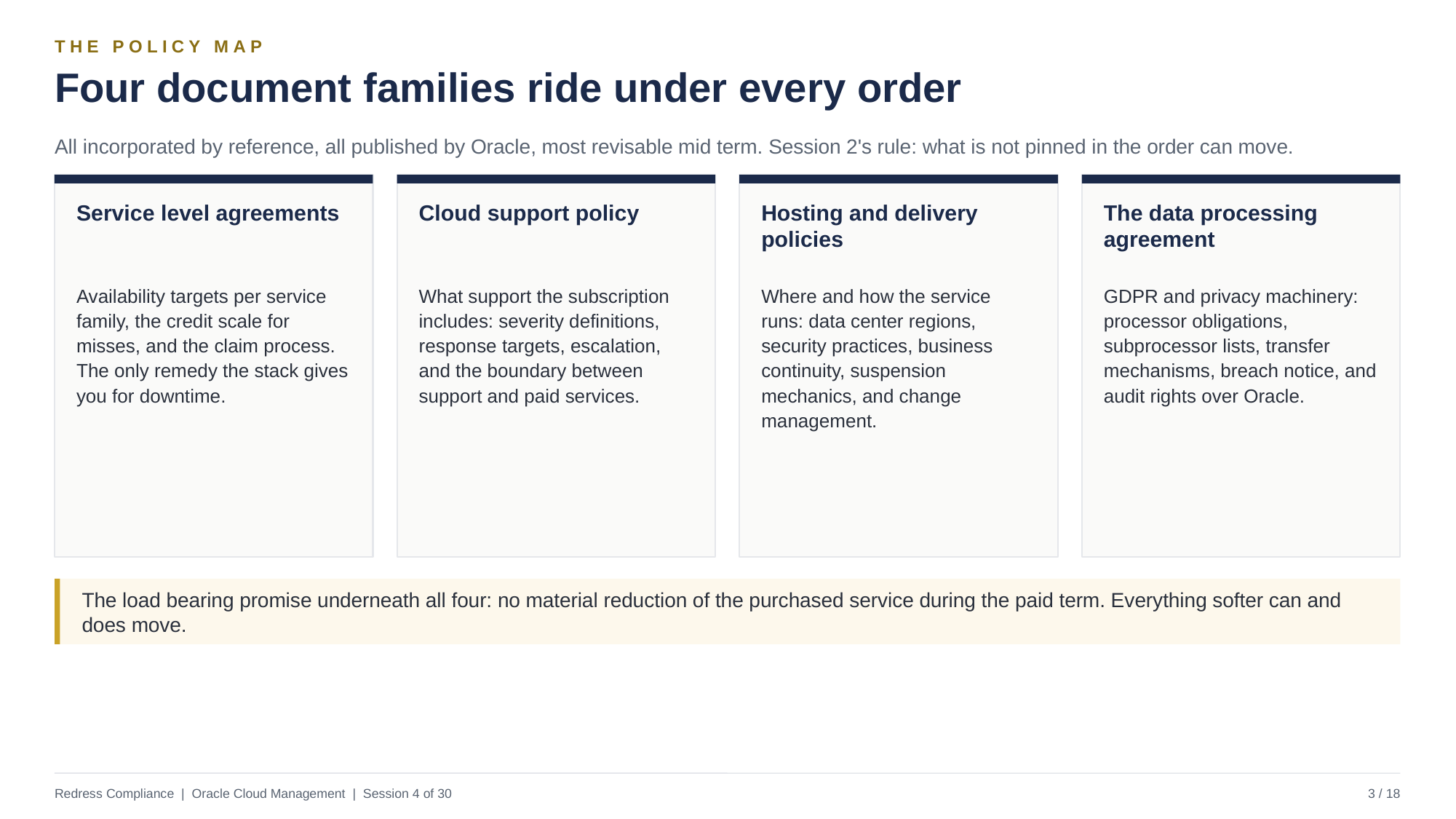

THE POLICY MAP
Four document families ride under every order
All incorporated by reference, all published by Oracle, most revisable mid term. Session 2's rule: what is not pinned in the order can move.

Service level agreements
Cloud support policy
Hosting and delivery policies
The data processing agreement
Availability targets per service family, the credit scale for misses, and the claim process. The only remedy the stack gives you for downtime.
What support the subscription includes: severity definitions, response targets, escalation, and the boundary between support and paid services.
Where and how the service runs: data center regions, security practices, business continuity, suspension mechanics, and change management.
GDPR and privacy machinery: processor obligations, subprocessor lists, transfer mechanisms, breach notice, and audit rights over Oracle.

The load bearing promise underneath all four: no material reduction of the purchased service during the paid term. Everything softer can and does move.

Redress Compliance  |  Oracle Cloud Management  |  Session 4 of 30
3 / 18